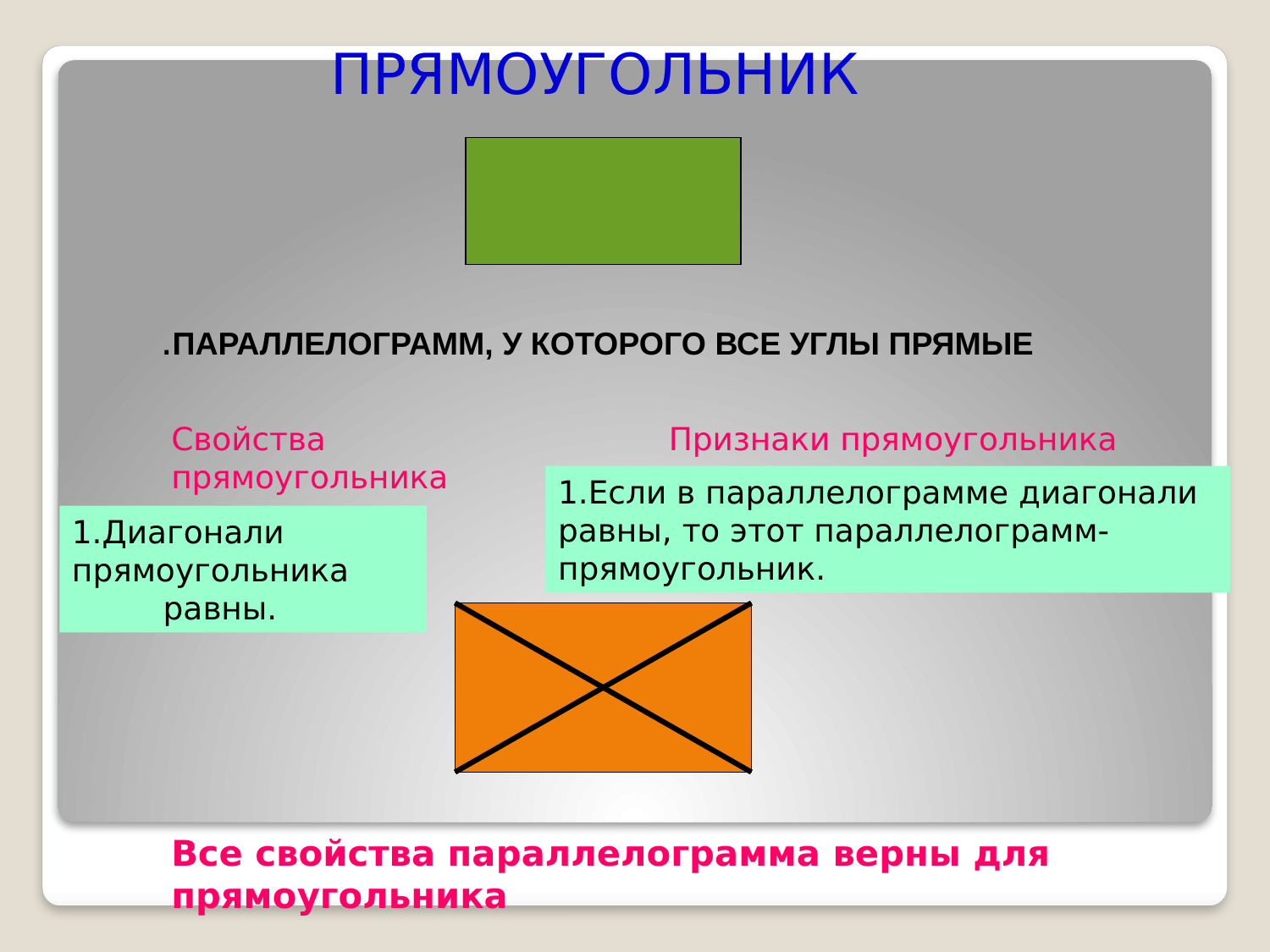

ПРЯМОУГОЛЬНИК

.ПАРАЛЛЕЛОГРАММ, У КОТОРОГО ВСЕ УГЛЫ ПРЯМЫЕ
Свойства прямоугольника
Признаки прямоугольника
1.Если в параллелограмме диагонали равны, то этот параллелограмм-прямоугольник.
1.Диагонали прямоугольника                равны.

Все свойства параллелограмма верны для прямоугольника